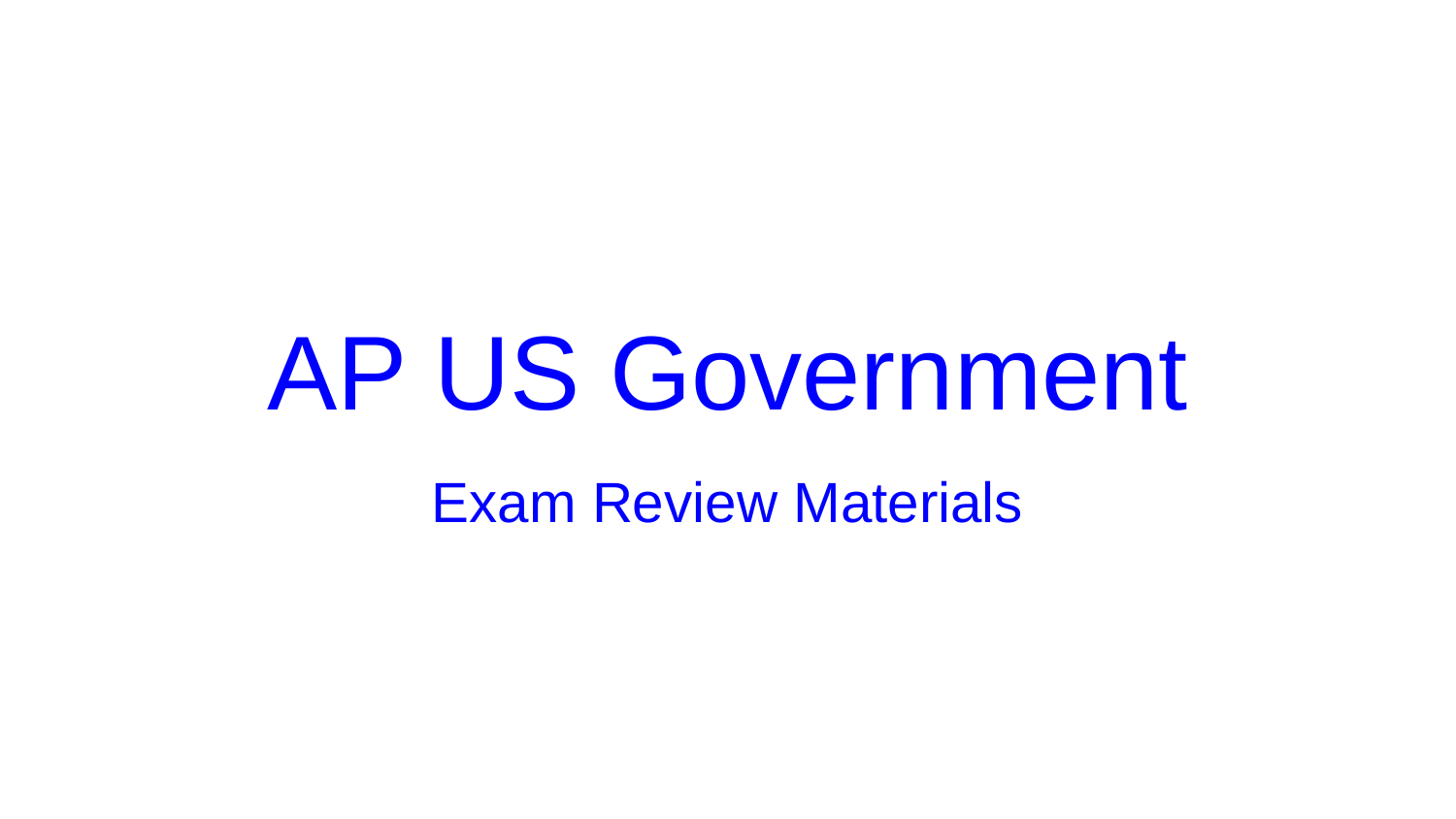

# AP US Government
Exam Review Materials